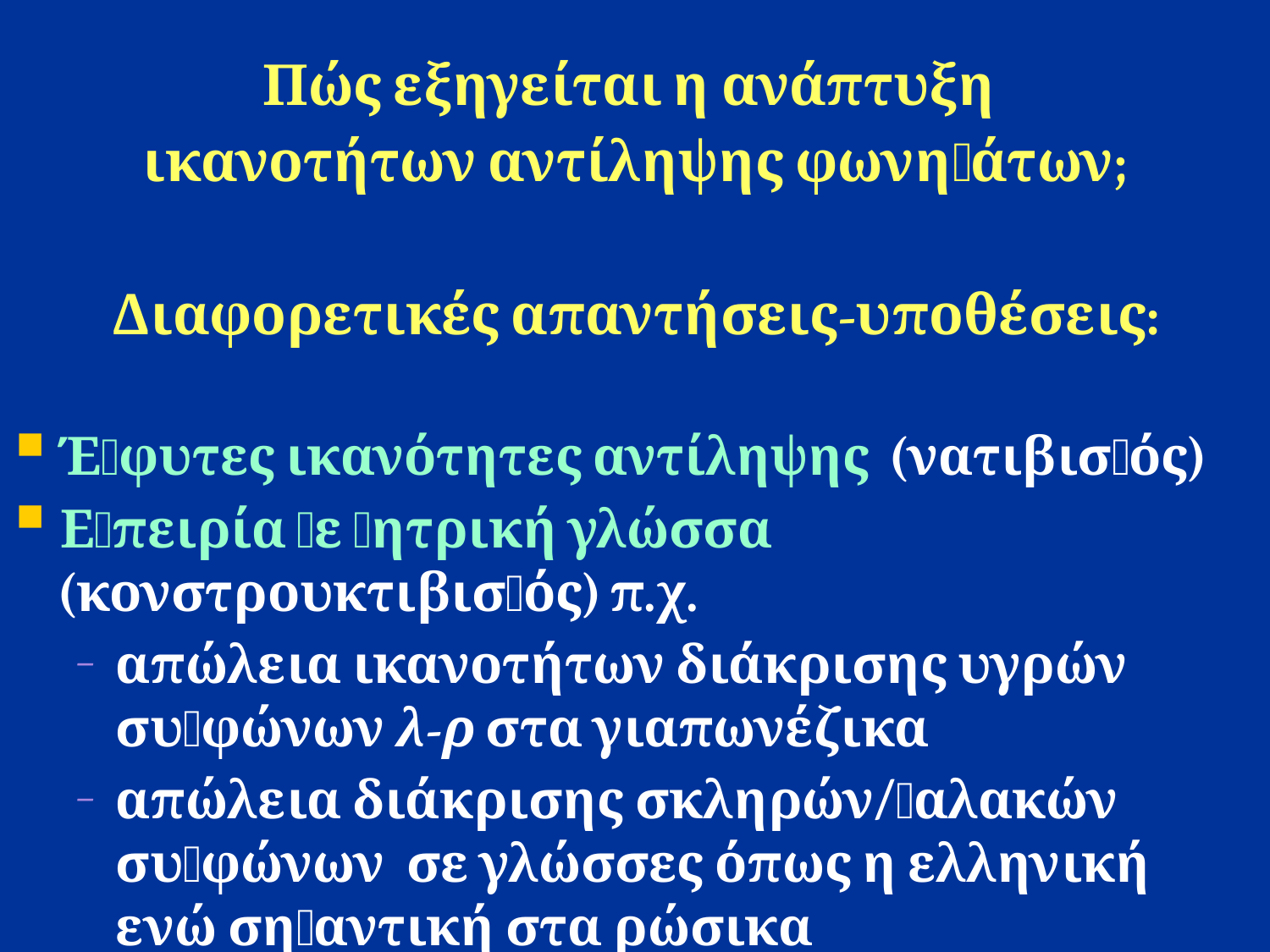

Πώς εξηγείται η ανάπτυξη
ικανοτήτων αντίληψης φωνημάτων;

Διαφορετικές απαντήσεις-υποθέσεις:

Έμφυτες ικανότητες αντίληψης  (νατιβισμός)
Εμπειρία με μητρική γλώσσα  (κονστρουκτιβισμός) π.χ.
απώλεια ικανοτήτων διάκρισης υγρών συμφώνων λ-ρ στα γιαπωνέζικα
απώλεια διάκρισης σκληρών/μαλακών συμφώνων  σε γλώσσες όπως η ελληνική ενώ σημαντική στα ρώσικα